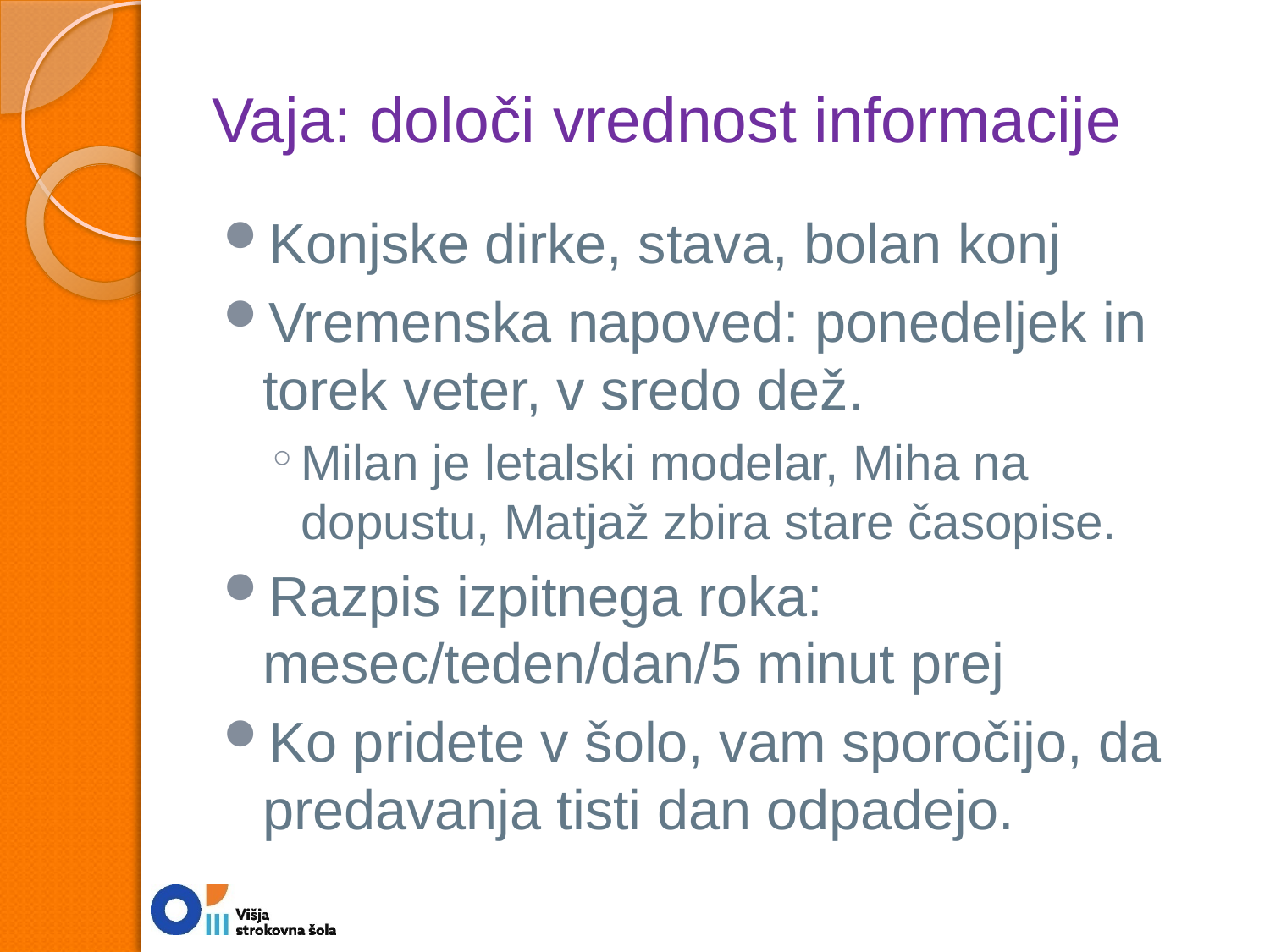

# Vaja: določi vrednost informacije
Konjske dirke, stava, bolan konj
Vremenska napoved: ponedeljek in torek veter, v sredo dež.
Milan je letalski modelar, Miha na dopustu, Matjaž zbira stare časopise.
Razpis izpitnega roka: mesec/teden/dan/5 minut prej
Ko pridete v šolo, vam sporočijo, da predavanja tisti dan odpadejo.